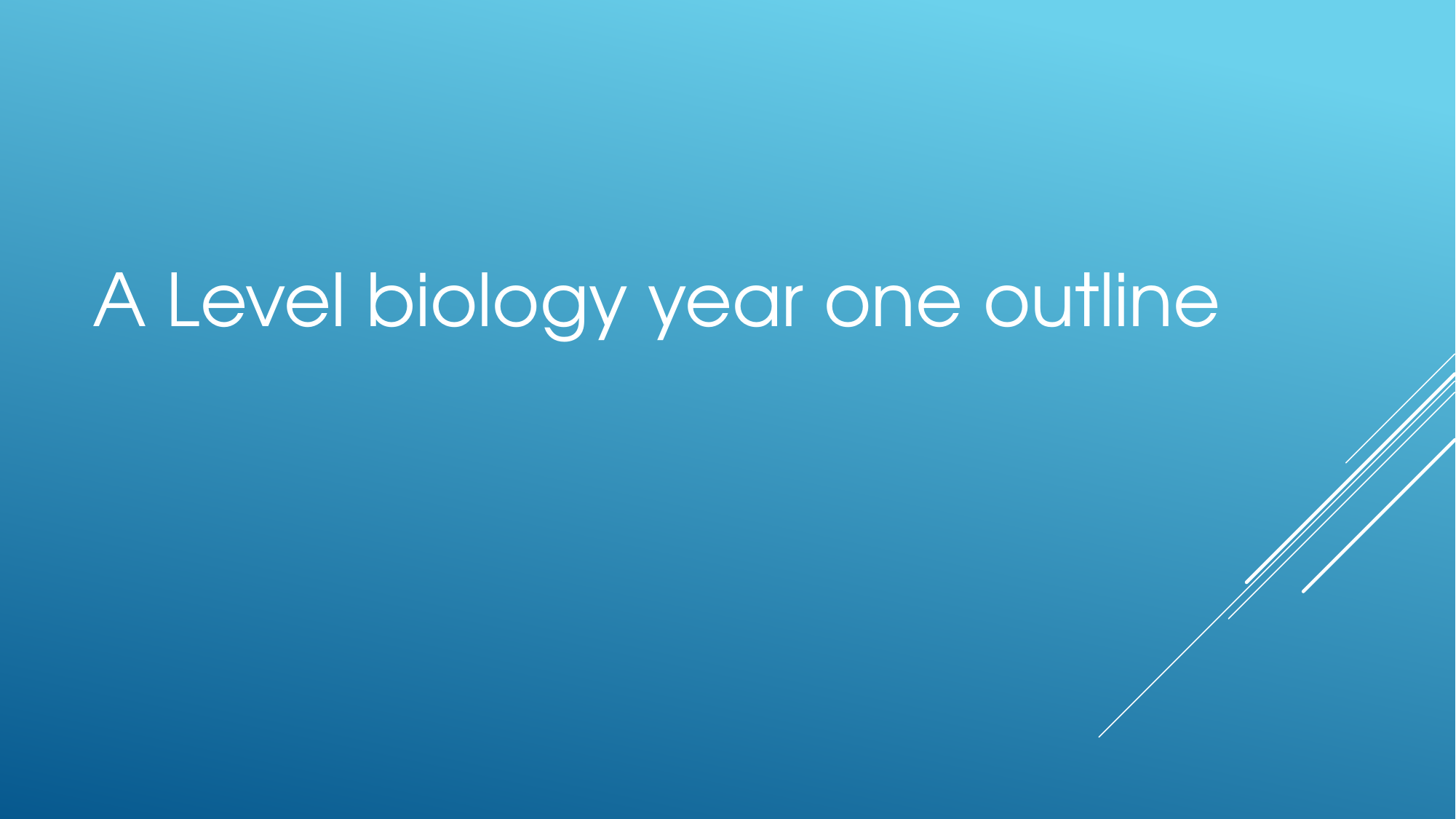

A Level biology year one outline
#